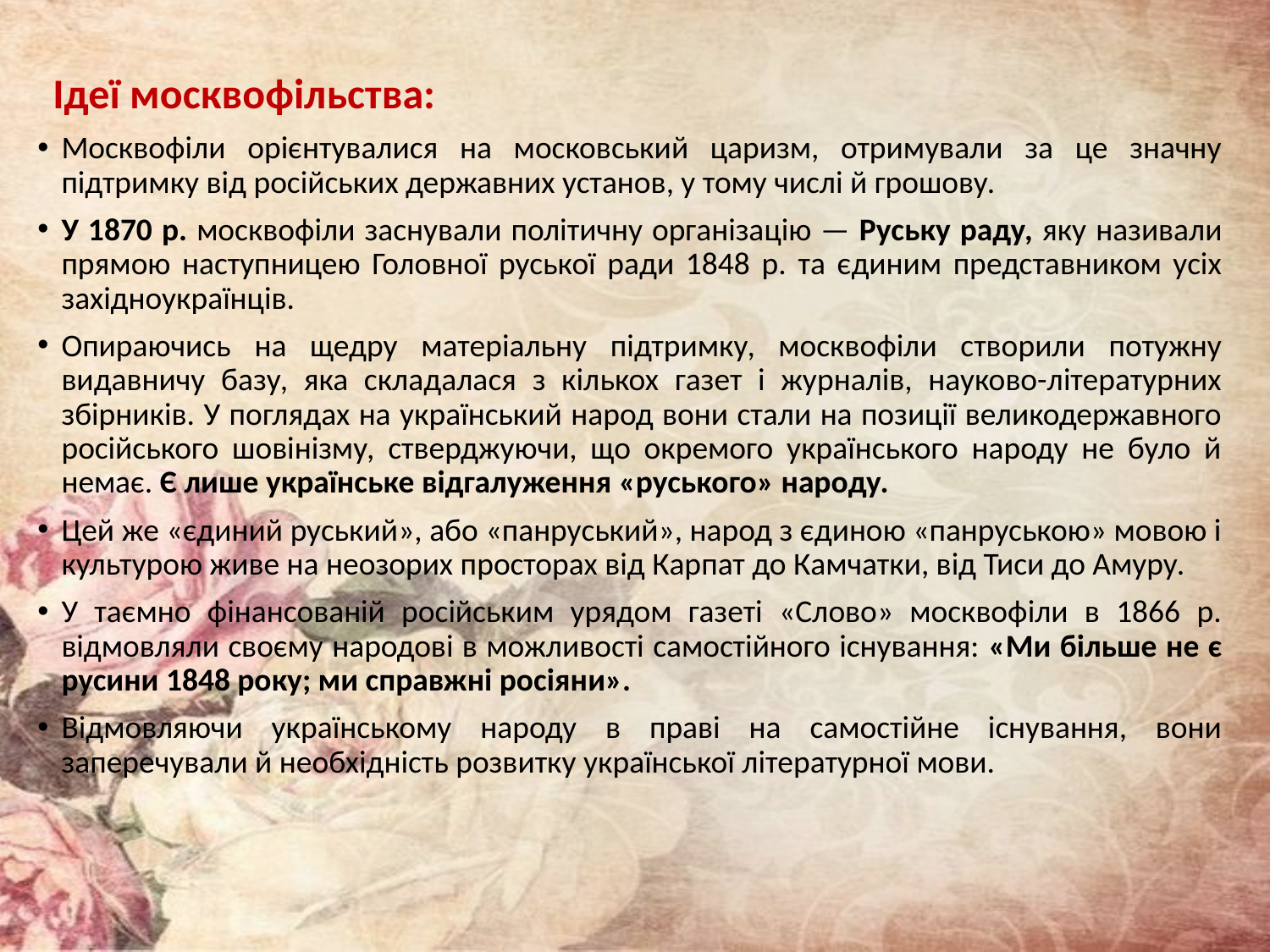

Ідеї москвофільства:
Москвофіли орієнтувалися на московський царизм, отримували за це значну підтримку від російських державних установ, у тому числі й грошову.
У 1870 р. москвофіли заснували політичну організацію — Руську раду, яку називали прямою наступницею Головної руської ради 1848 р. та єдиним представником усіх західноукраїнців.
Опираючись на щедру матеріальну підтримку, москвофіли створили потужну видавничу базу, яка складалася з кількох газет і журналів, науково-літературних збірників. У поглядах на український народ вони стали на позиції великодержавного російського шовінізму, стверджуючи, що окремого українського народу не було й немає. Є лише українське відгалуження «руського» народу.
Цей же «єдиний руський», або «панруський», народ з єдиною «панруською» мовою і культурою живе на неозорих просторах від Карпат до Камчатки, від Тиси до Амуру.
У таємно фінансованій російським урядом газеті «Слово» москвофіли в 1866 р. відмовляли своєму народові в можливості самостійного існування: «Ми більше не є русини 1848 року; ми справжні росіяни».
Відмовляючи українському народу в праві на самостійне існування, вони заперечували й необхідність розвитку української літературної мови.